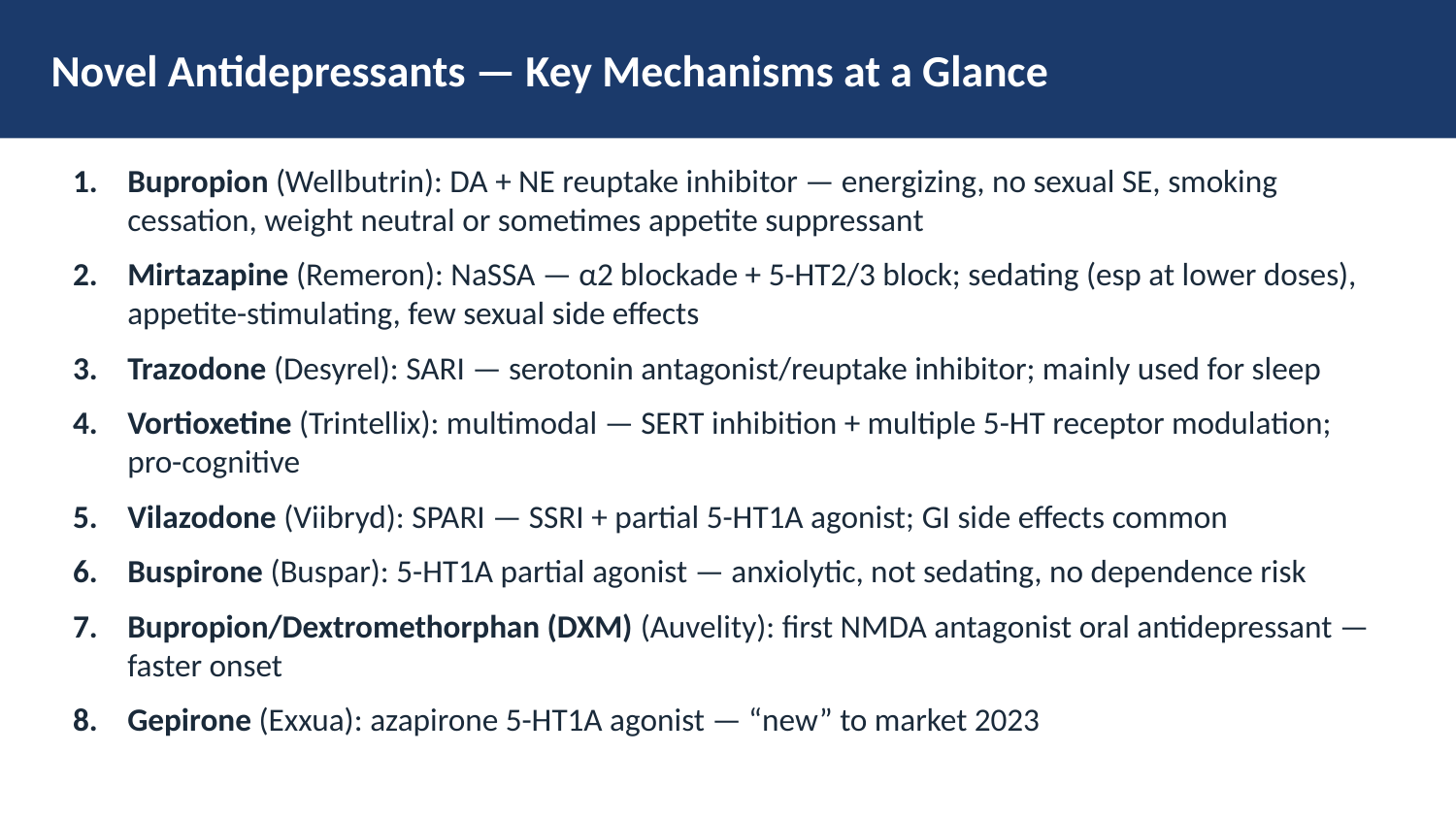

Novel Antidepressants — Key Mechanisms at a Glance
Bupropion (Wellbutrin): DA + NE reuptake inhibitor — energizing, no sexual SE, smoking cessation, weight neutral or sometimes appetite suppressant
Mirtazapine (Remeron): NaSSA — α2 blockade + 5-HT2/3 block; sedating (esp at lower doses), appetite-stimulating, few sexual side effects
Trazodone (Desyrel): SARI — serotonin antagonist/reuptake inhibitor; mainly used for sleep
Vortioxetine (Trintellix): multimodal — SERT inhibition + multiple 5-HT receptor modulation; pro-cognitive
Vilazodone (Viibryd): SPARI — SSRI + partial 5-HT1A agonist; GI side effects common
Buspirone (Buspar): 5-HT1A partial agonist — anxiolytic, not sedating, no dependence risk
Bupropion/Dextromethorphan (DXM) (Auvelity): first NMDA antagonist oral antidepressant — faster onset
Gepirone (Exxua): azapirone 5-HT1A agonist — “new” to market 2023